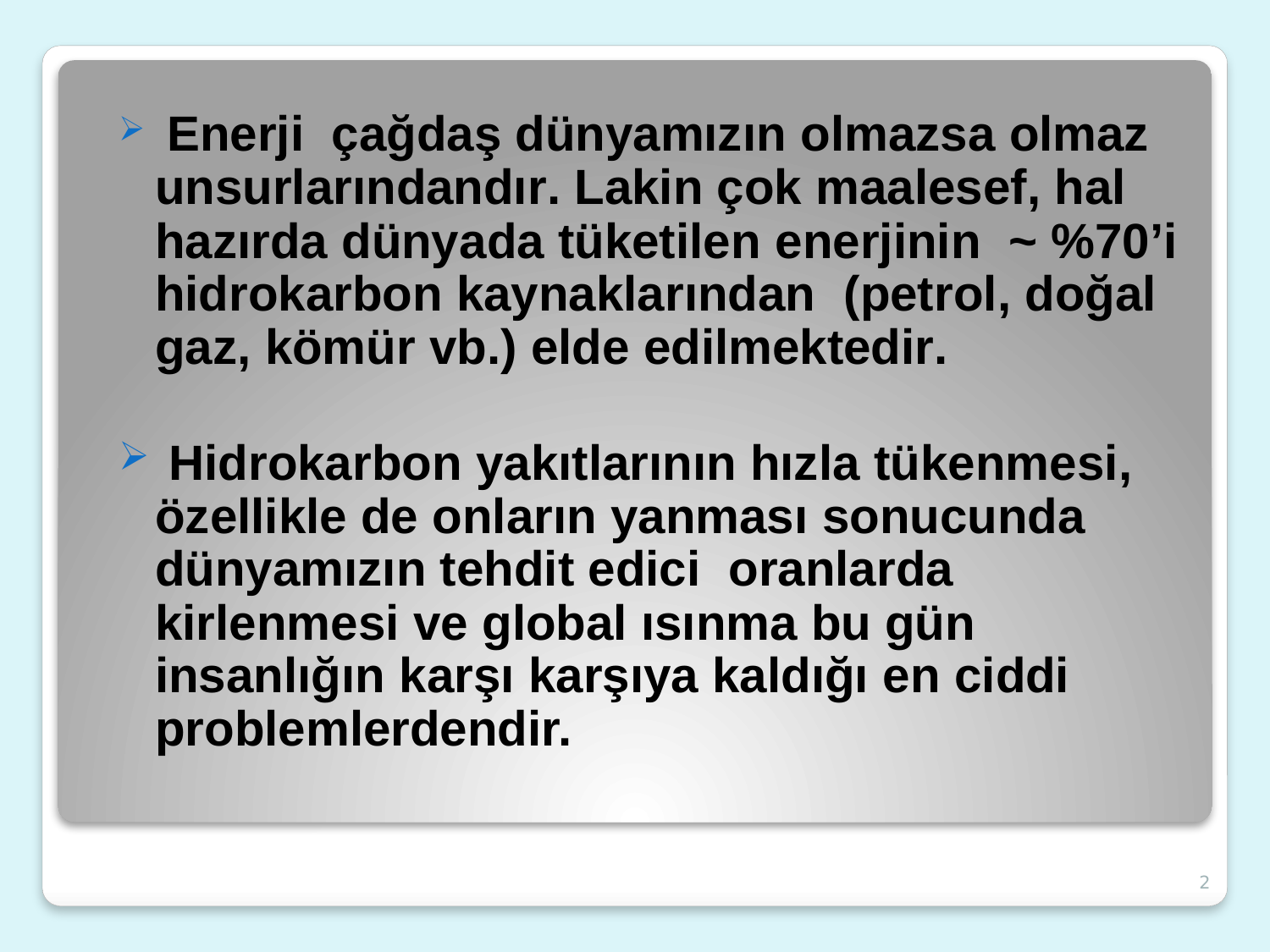

Enerji  çağdaş dünyamızın olmazsa olmaz unsurlarındandır. Lakin çok maalesef, hal hazırda dünyada tüketilen enerjinin  ~ %70’i hidrokarbon kaynaklarından  (petrol, doğal gaz, kömür vb.) elde edilmektedir.

 Hidrokarbon yakıtlarının hızla tükenmesi, özellikle de onların yanması sonucunda dünyamızın tehdit edici  oranlarda kirlenmesi ve global ısınma bu gün  insanlığın karşı karşıya kaldığı en ciddi problemlerdendir.
2